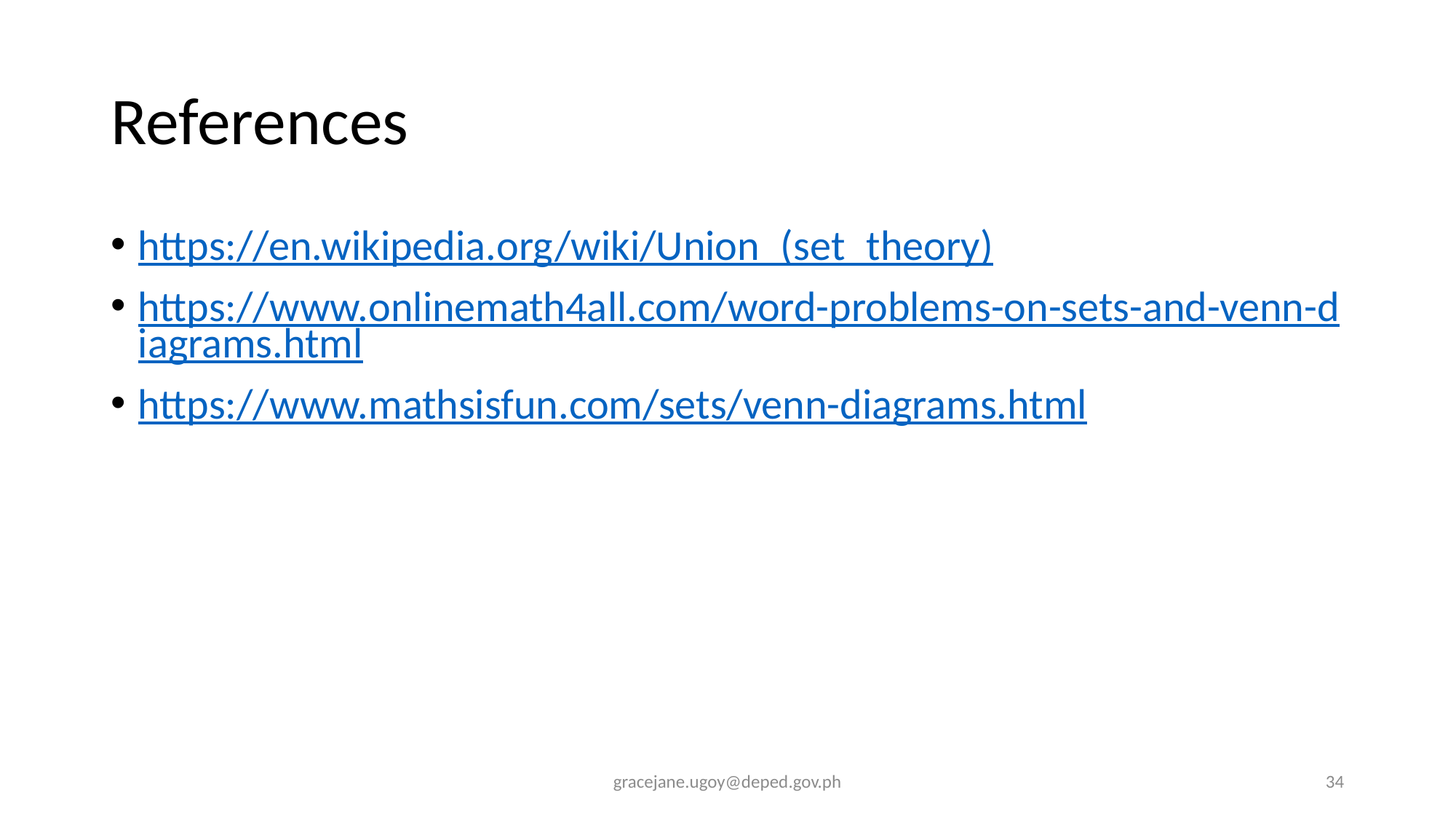

# References
https://en.wikipedia.org/wiki/Union_(set_theory)
https://www.onlinemath4all.com/word-problems-on-sets-and-venn-diagrams.html
https://www.mathsisfun.com/sets/venn-diagrams.html
gracejane.ugoy@deped.gov.ph
34